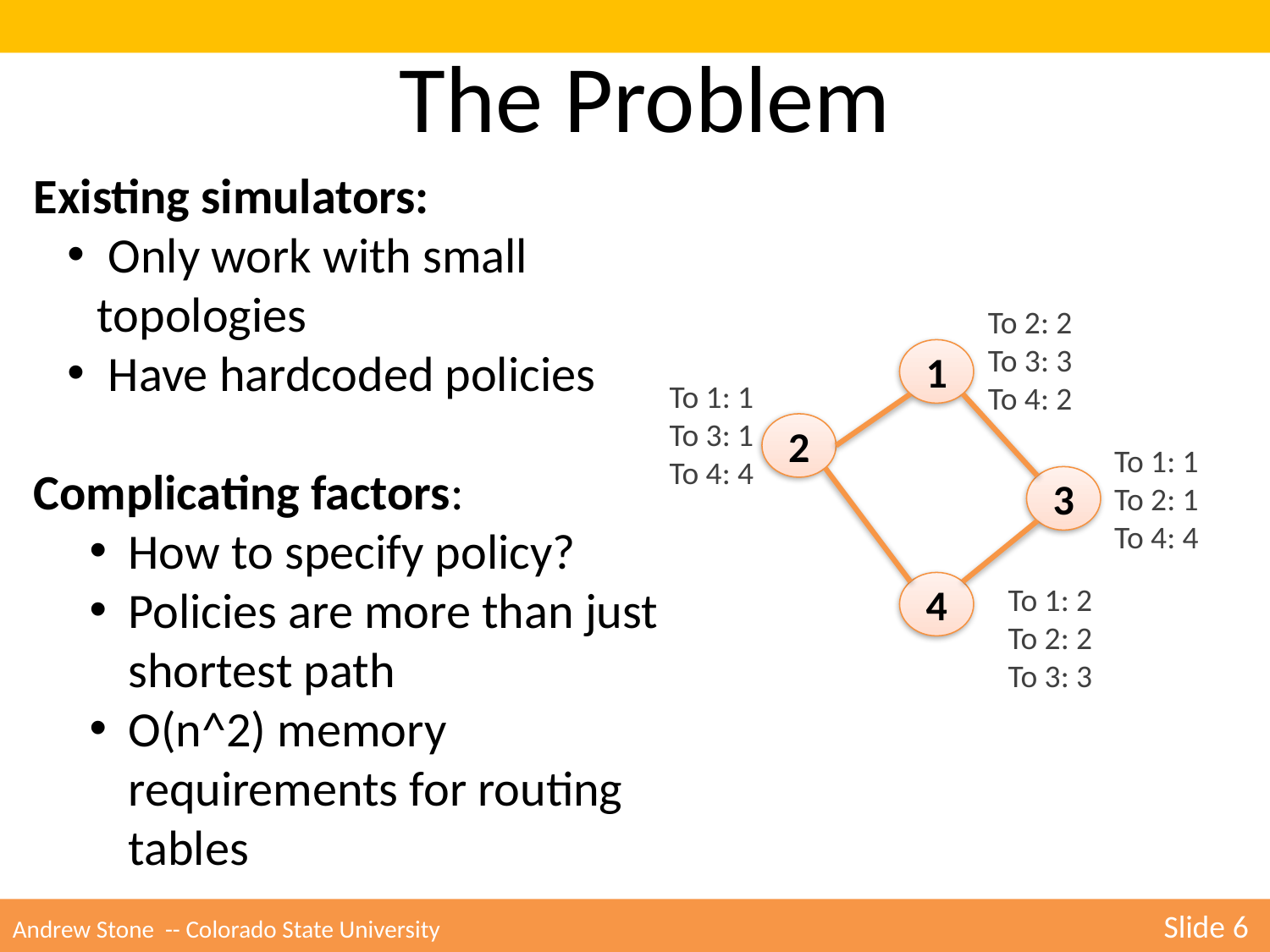

The Problem
Existing simulators:
 Only work with small topologies
 Have hardcoded policies

Complicating factors:
How to specify policy?
Policies are more than just shortest path
O(n^2) memory requirements for routing tables
To 2: 2
To 3: 3
To 4: 2
1
To 1: 1
To 3: 1
To 4: 4
2
To 1: 1
To 2: 1
To 4: 4
3
4
To 1: 2
To 2: 2
To 3: 3
Andrew Stone  -- Colorado State University 	Slide 6